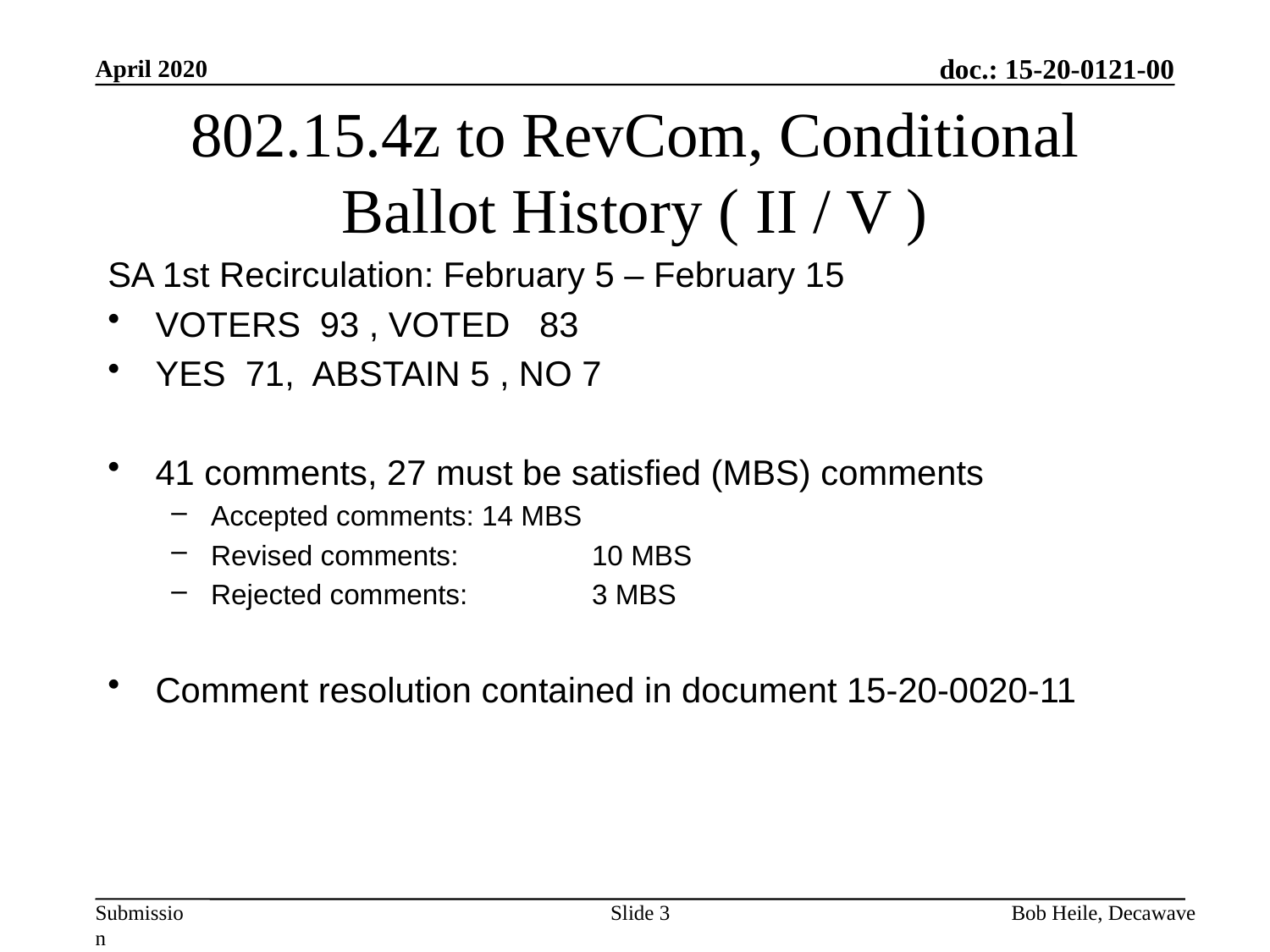

April 2020
# 802.15.4z to RevCom, Conditional Ballot History ( II / V )
SA 1st Recirculation: February 5 – February 15
VOTERS  93 , VOTED   83
YES  71,  ABSTAIN 5 , NO 7

41 comments, 27 must be satisfied (MBS) comments
Accepted comments: 14 MBS
Revised comments: 	10 MBS
Rejected comments: 	3 MBS

Comment resolution contained in document 15-20-0020-11

Slide 3
Bob Heile, Decawave